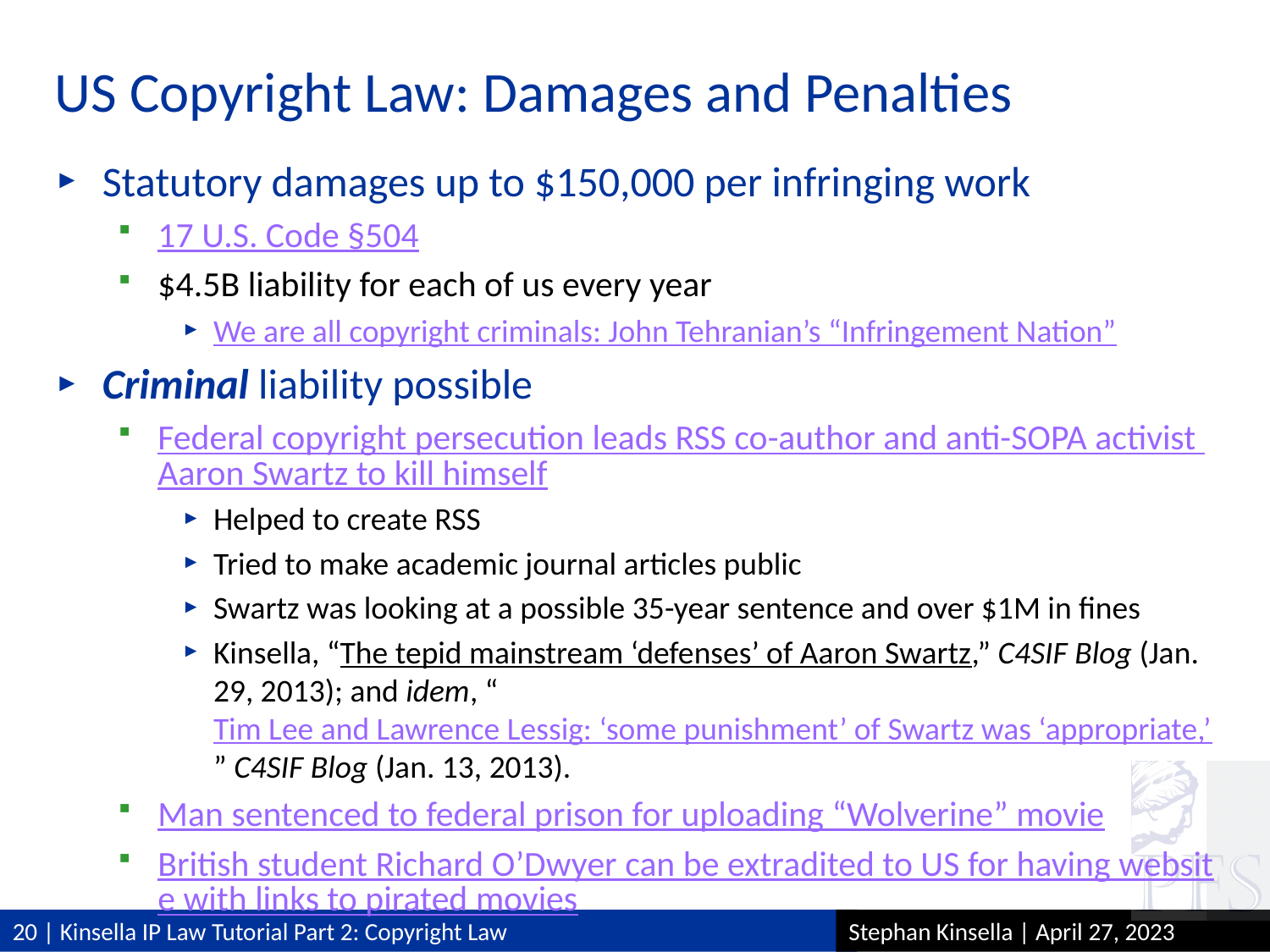

# US Copyright Law: Damages and Penalties
Statutory damages up to $150,000 per infringing work
17 U.S. Code §504
$4.5B liability for each of us every year
We are all copyright criminals: John Tehranian’s “Infringement Nation”
Criminal liability possible
Federal copyright persecution leads RSS co-author and anti-SOPA activist Aaron Swartz to kill himself
Helped to create RSS
Tried to make academic journal articles public
Swartz was looking at a possible 35-year sentence and over $1M in fines
Kinsella, “The tepid mainstream ‘defenses’ of Aaron Swartz,” C4SIF Blog (Jan. 29, 2013); and idem, “Tim Lee and Lawrence Lessig: ‘some punishment’ of Swartz was ‘appropriate,’” C4SIF Blog (Jan. 13, 2013).
Man sentenced to federal prison for uploading “Wolverine” movie
British student Richard O’Dwyer can be extradited to US for having website with links to pirated movies